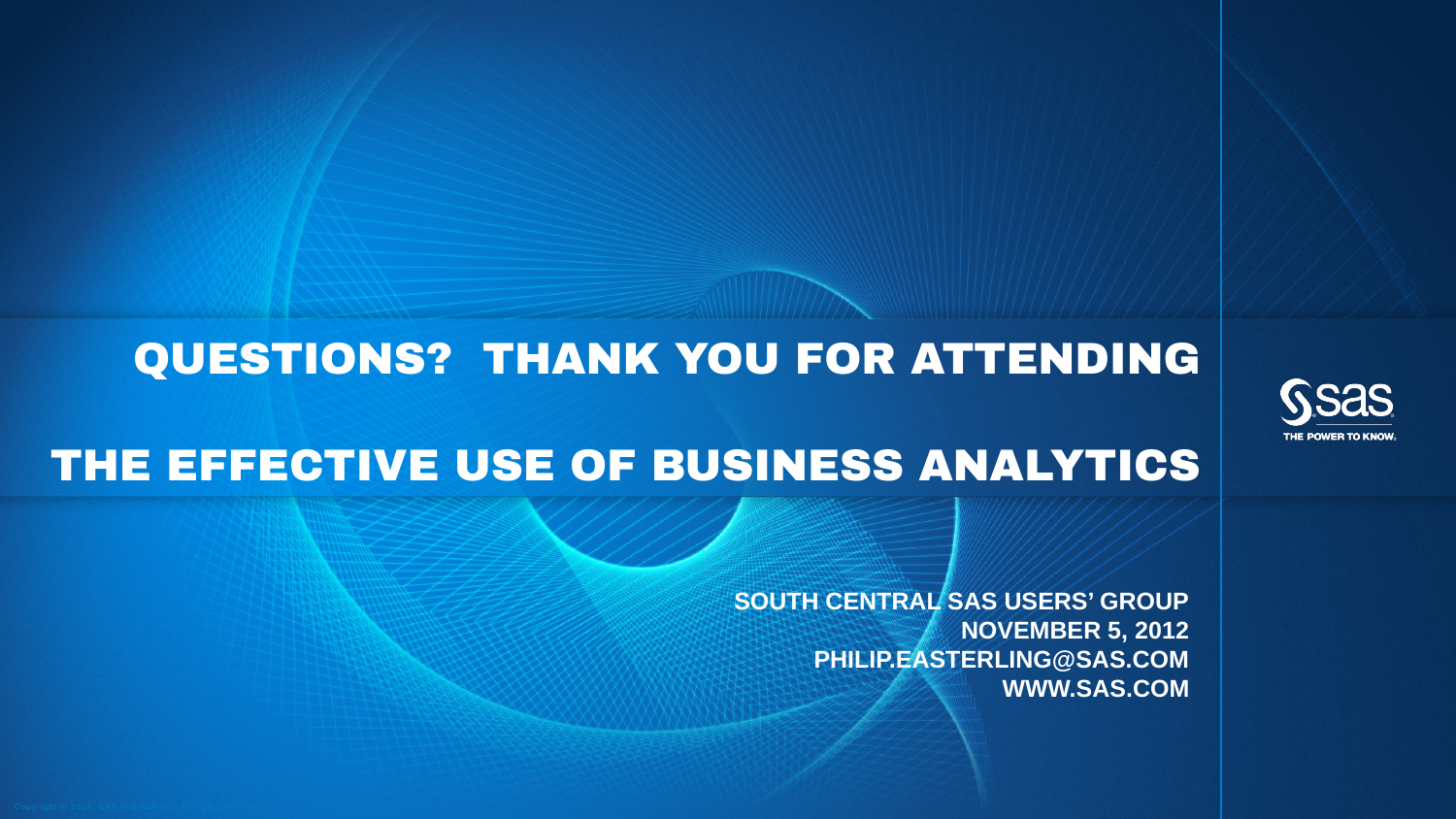

# Questions?  Thank You For Attending The Effective Use of Business Analytics
 South Central SAS Users’ Group
November 5, 2012
Philip.Easterling@sas.com
WWW.SAS.COM